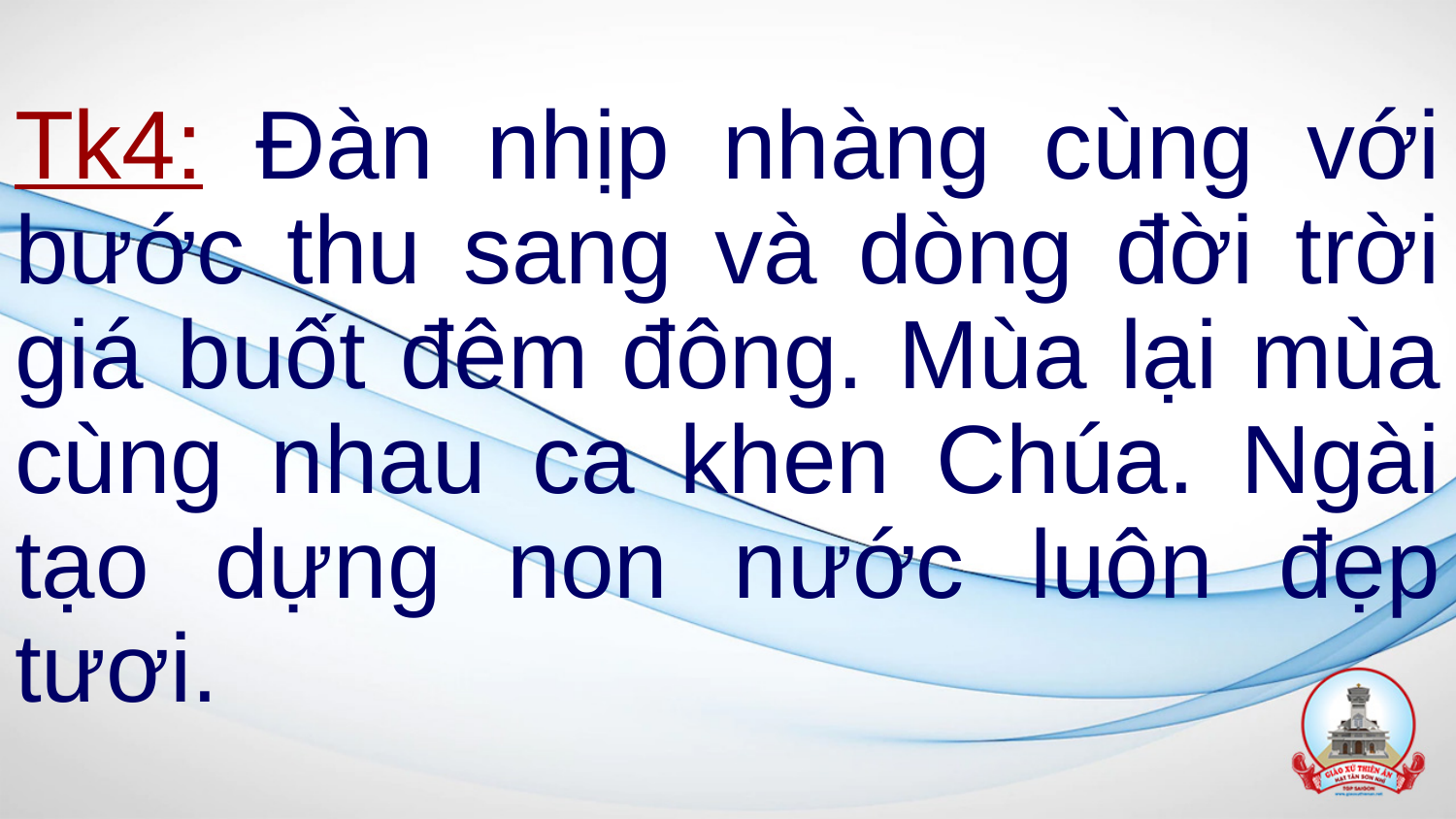

Tk4: Đàn nhịp nhàng cùng với bước thu sang và dòng đời trời giá buốt đêm đông. Mùa lại mùa cùng nhau ca khen Chúa. Ngài tạo dựng non nước luôn đẹp tươi.